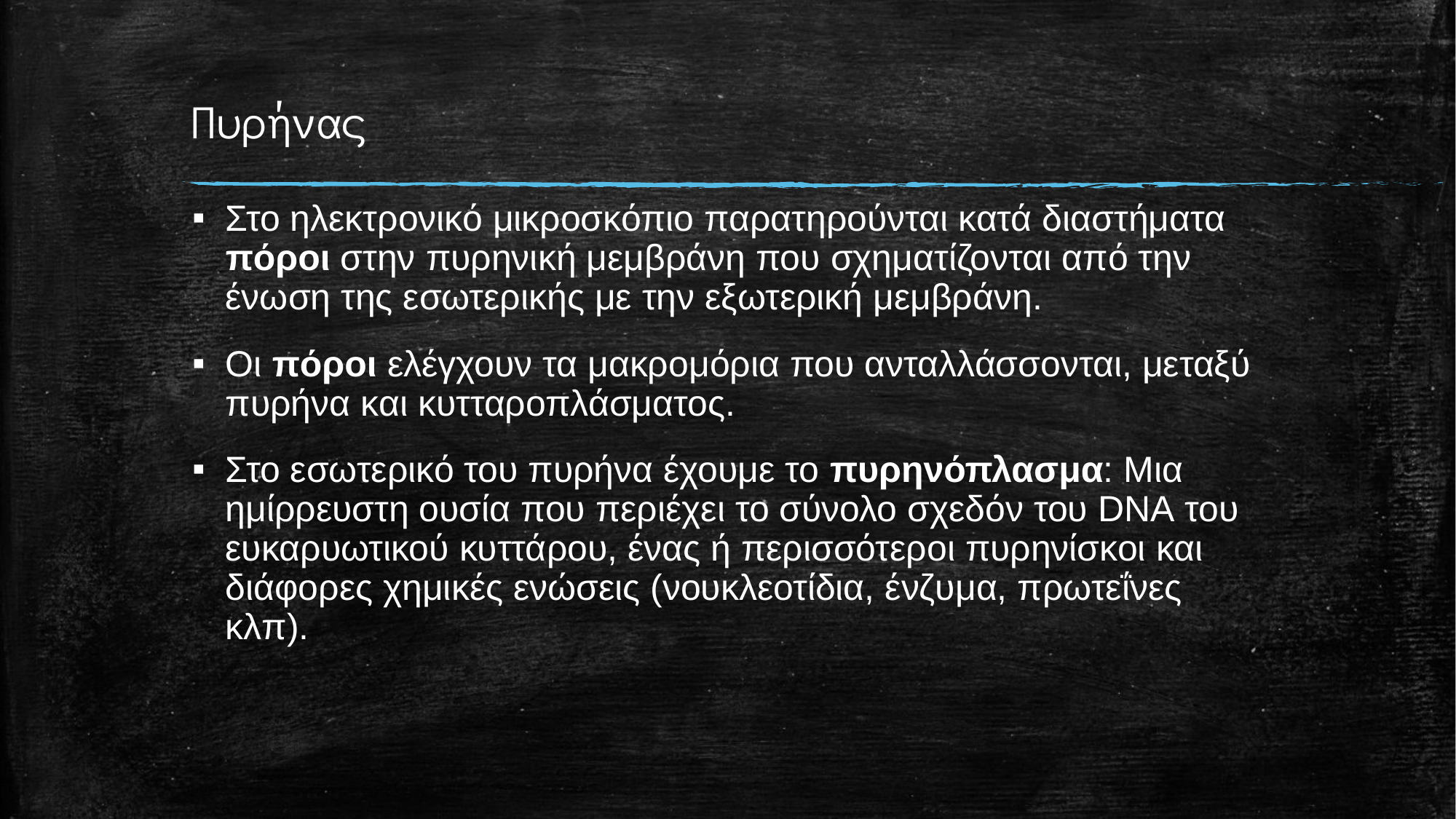

# Πυρήνας
Στο ηλεκτρονικό μικροσκόπιο παρατηρούνται κατά διαστήματα πόροι στην πυρηνική μεμβράνη που σχηματίζονται από την ένωση της εσωτερικής με την εξωτερική μεμβράνη.
Οι πόροι ελέγχουν τα μακρομόρια που ανταλλάσσονται, μεταξύ πυρήνα και κυτταροπλάσματος.
Στο εσωτερικό του πυρήνα έχουμε το πυρηνόπλασμα: Μια ημίρρευστη ουσία που περιέχει το σύνολο σχεδόν του DNA του ευκαρυωτικού κυττάρου, ένας ή περισσότεροι πυρηνίσκοι και διάφορες χημικές ενώσεις (νουκλεοτίδια, ένζυμα, πρωτεΐνες κλπ).